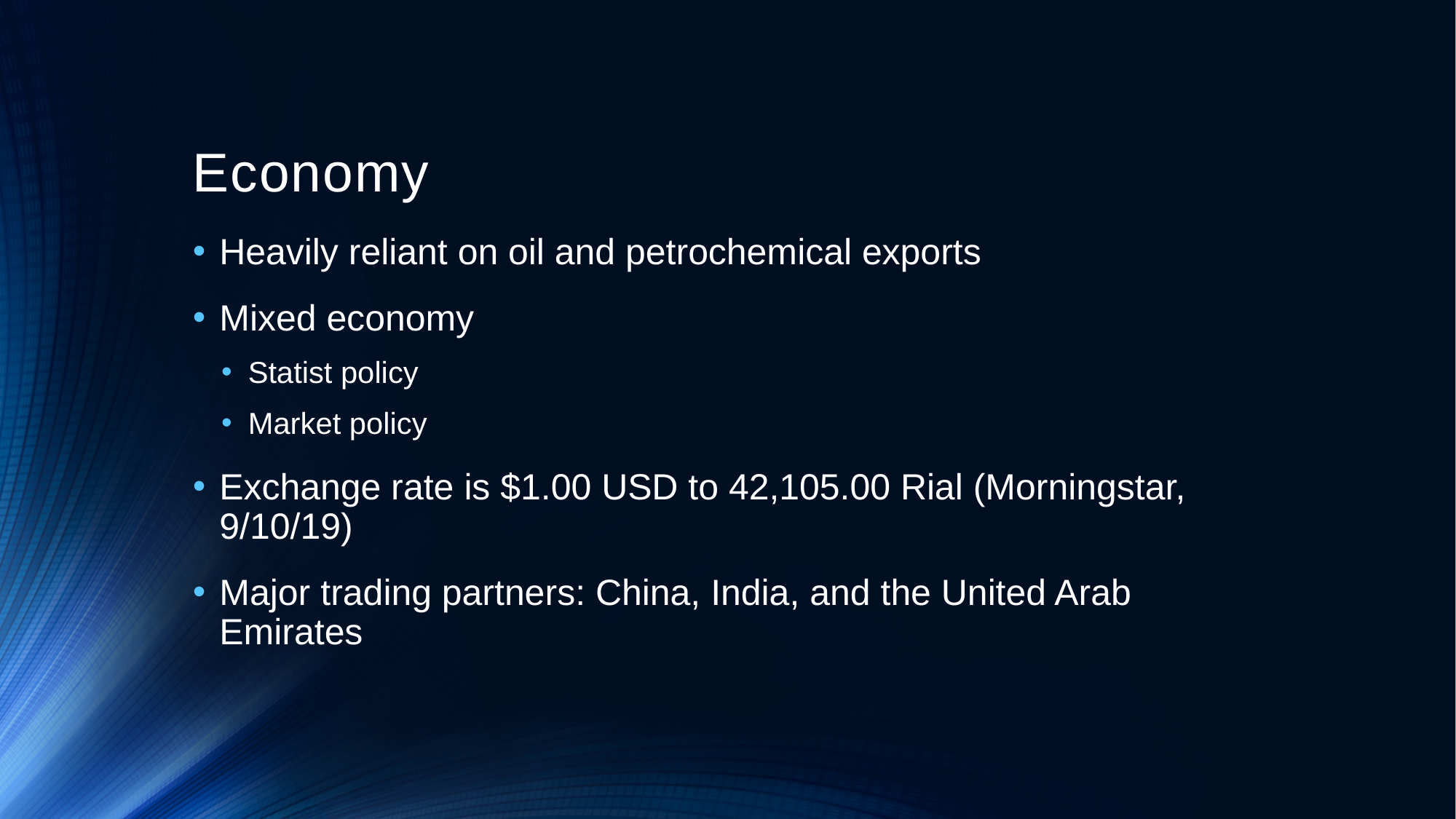

# Economy
Heavily reliant on oil and petrochemical exports
Mixed economy
Statist policy
Market policy
Exchange rate is $1.00 USD to 42,105.00 Rial (Morningstar, 9/10/19)
Major trading partners: China, India, and the United Arab Emirates